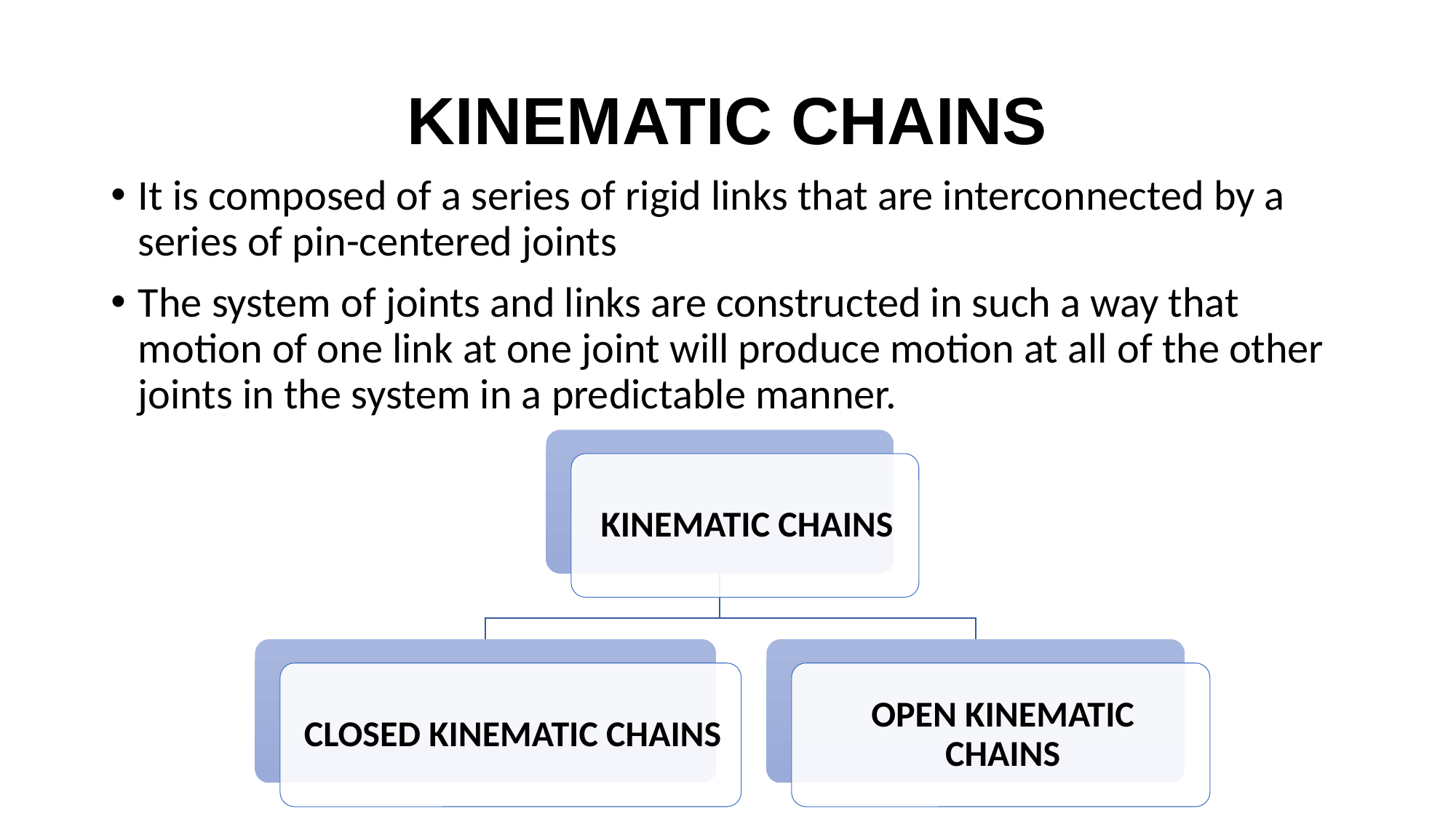

# KINEMATIC CHAINS
It is composed of a series of rigid links that are interconnected by a series of pin-centered joints
The system of joints and links are constructed in such a way that motion of one link at one joint will produce motion at all of the other joints in the system in a predictable manner.

KINEMATIC CHAINS
CLOSED KINEMATIC CHAINS
OPEN KINEMATIC CHAINS